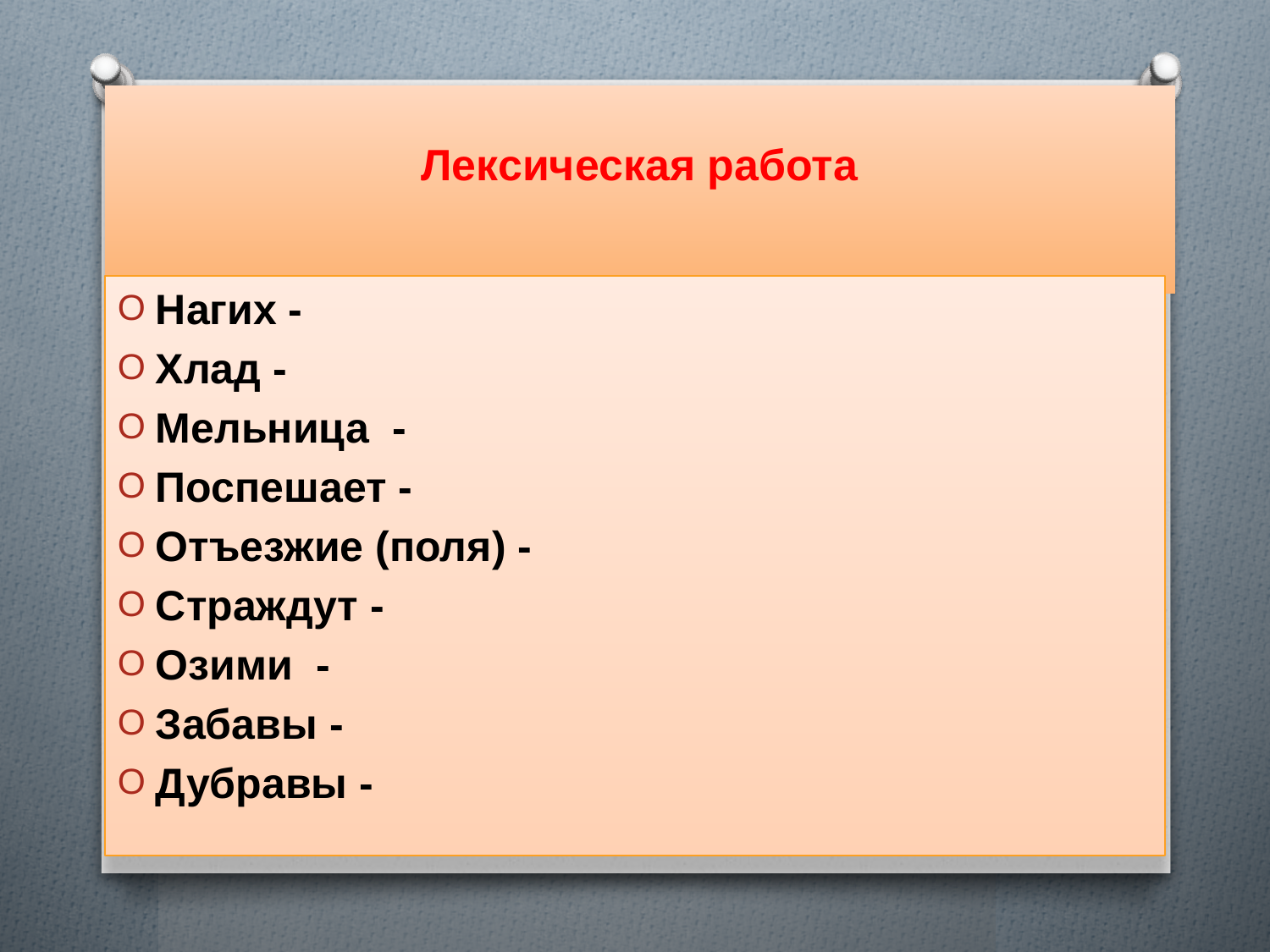

# Лексическая работа
Нагих -
Хлад -
Мельница  -
Поспешает -
Отъезжие (поля) -
Страждут -
Озими  -
Забавы -
Дубравы -